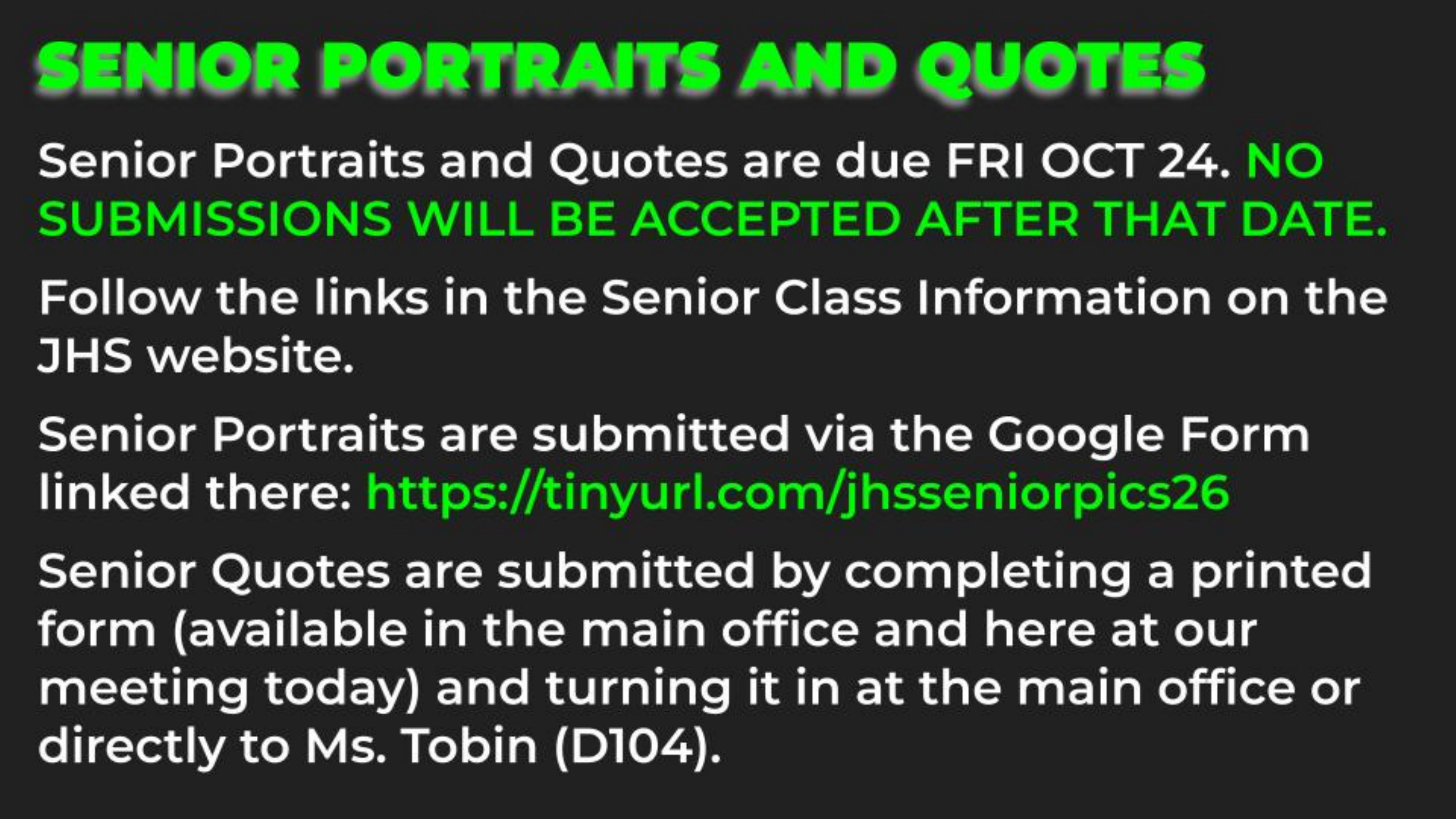

Senior Portraits

Yearbook

PORTRAIT CHECKLIST
Jpg file of at least
1,000 pixels per slide
Headshot in vertical (portrait) orientation
Standard RATIO of
2'’W x 3'’H
Clearly identifiable
SENIOR PORTRAIT & QUOTE INFORMATION:
DUE DATE: Friday, 10/24/25
PORTRAIT: Submit digitally into https://tinyurl.com/jhsseniorpics26
QUOTE: In person in the JHS main office

3'’

2'’
QUOTE